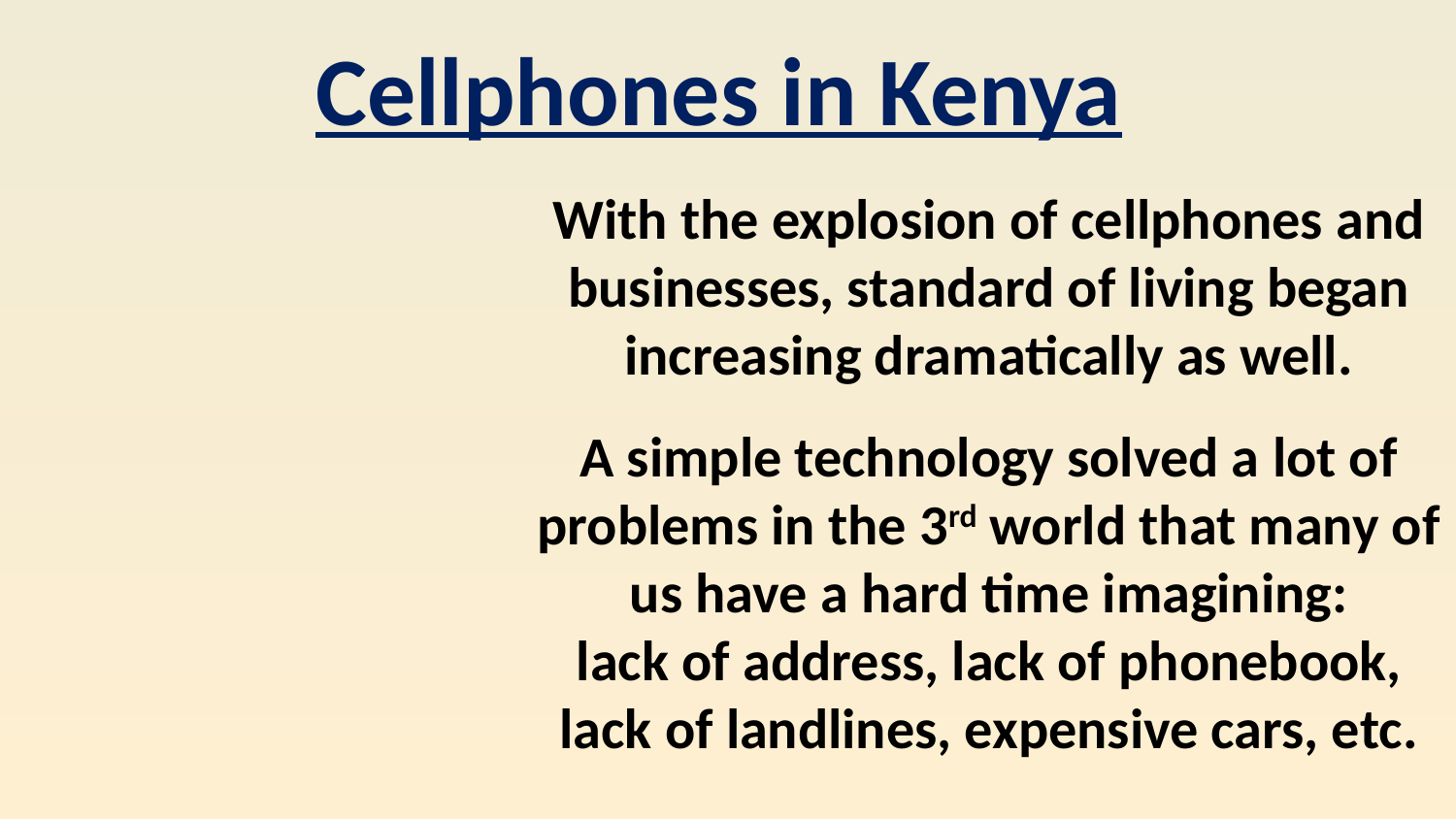

Cellphones in Kenya
With the explosion of cellphones and businesses, standard of living began increasing dramatically as well.

A simple technology solved a lot of problems in the 3rd world that many of us have a hard time imagining:
lack of address, lack of phonebook, lack of landlines, expensive cars, etc.